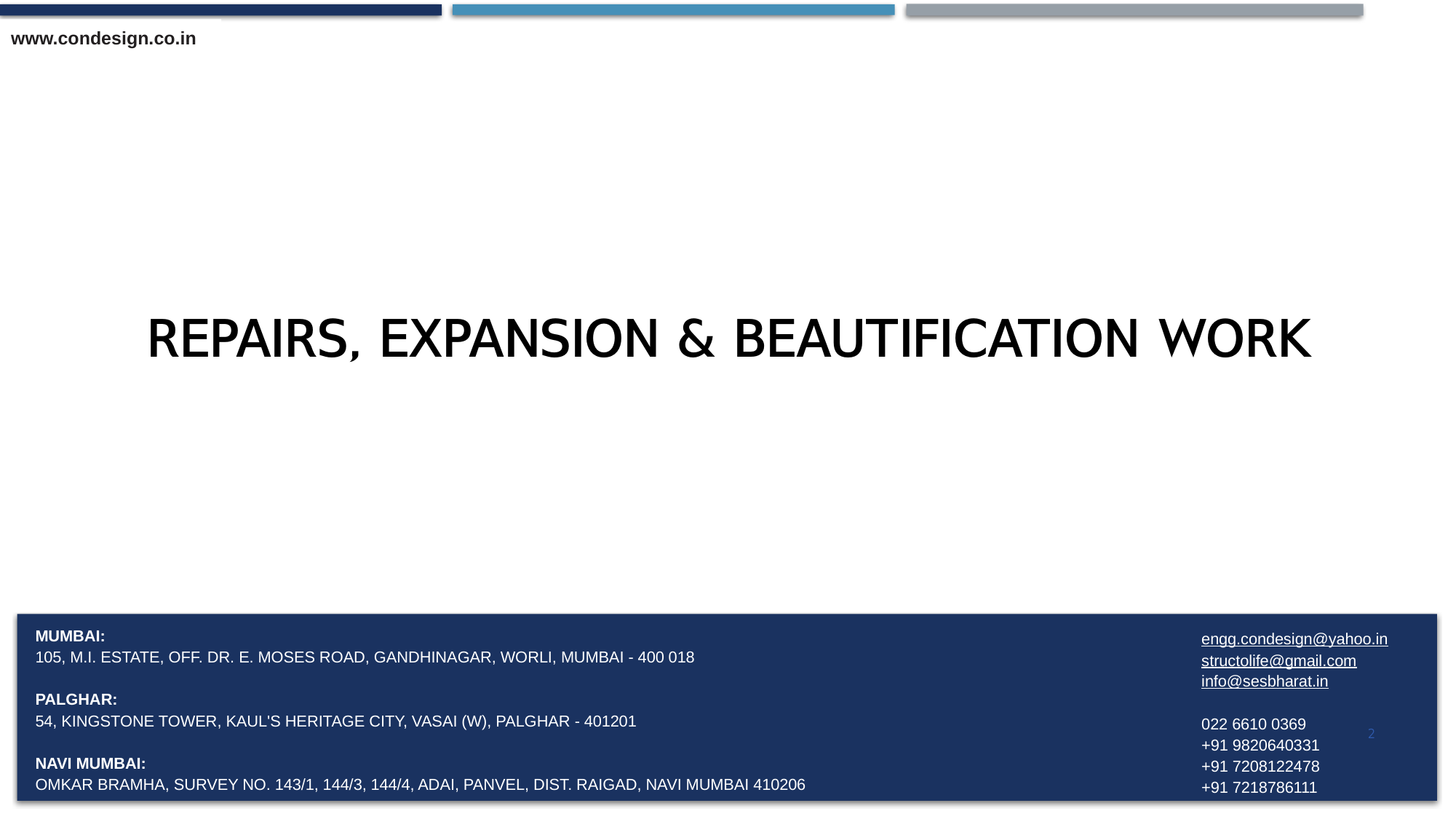

www.condesign.co.in
REPAIRS, EXPANSION & BEAUTIFICATION WORK
# MUMBAI:
105, M.I. ESTATE, OFF. DR. E. MOSES ROAD, GANDHINAGAR, WORLI, MUMBAI - 400 018

PALGHAR:
54, KINGSTONE TOWER, KAUL'S HERITAGE CITY, VASAI (W), PALGHAR - 401201

NAVI MUMBAI:
OMKAR BRAMHA, SURVEY NO. 143/1, 144/3, 144/4, ADAI, PANVEL, DIST. RAIGAD, NAVI MUMBAI 410206
engg.condesign@yahoo.in
structolife@gmail.com
info@sesbharat.in

022 6610 0369
+91 9820640331
+91 7208122478
+91 7218786111

2